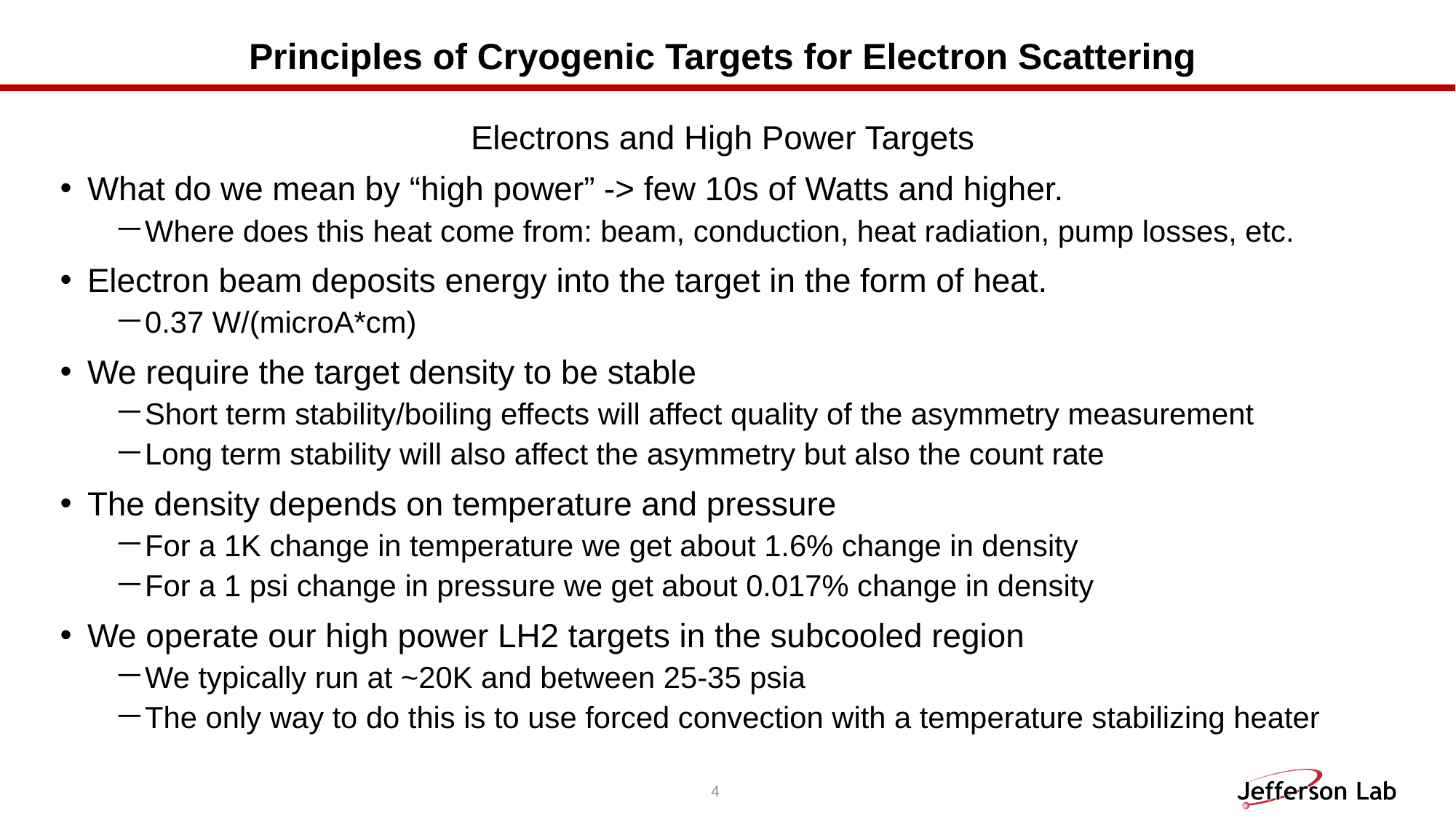

# Principles of Cryogenic Targets for Electron Scattering
Electrons and High Power Targets
What do we mean by “high power” -> few 10s of Watts and higher.
Where does this heat come from: beam, conduction, heat radiation, pump losses, etc.
Electron beam deposits energy into the target in the form of heat.
0.37 W/(microA*cm)
We require the target density to be stable
Short term stability/boiling effects will affect quality of the asymmetry measurement
Long term stability will also affect the asymmetry but also the count rate
The density depends on temperature and pressure
For a 1K change in temperature we get about 1.6% change in density
For a 1 psi change in pressure we get about 0.017% change in density
We operate our high power LH2 targets in the subcooled region
We typically run at ~20K and between 25-35 psia
The only way to do this is to use forced convection with a temperature stabilizing heater

4